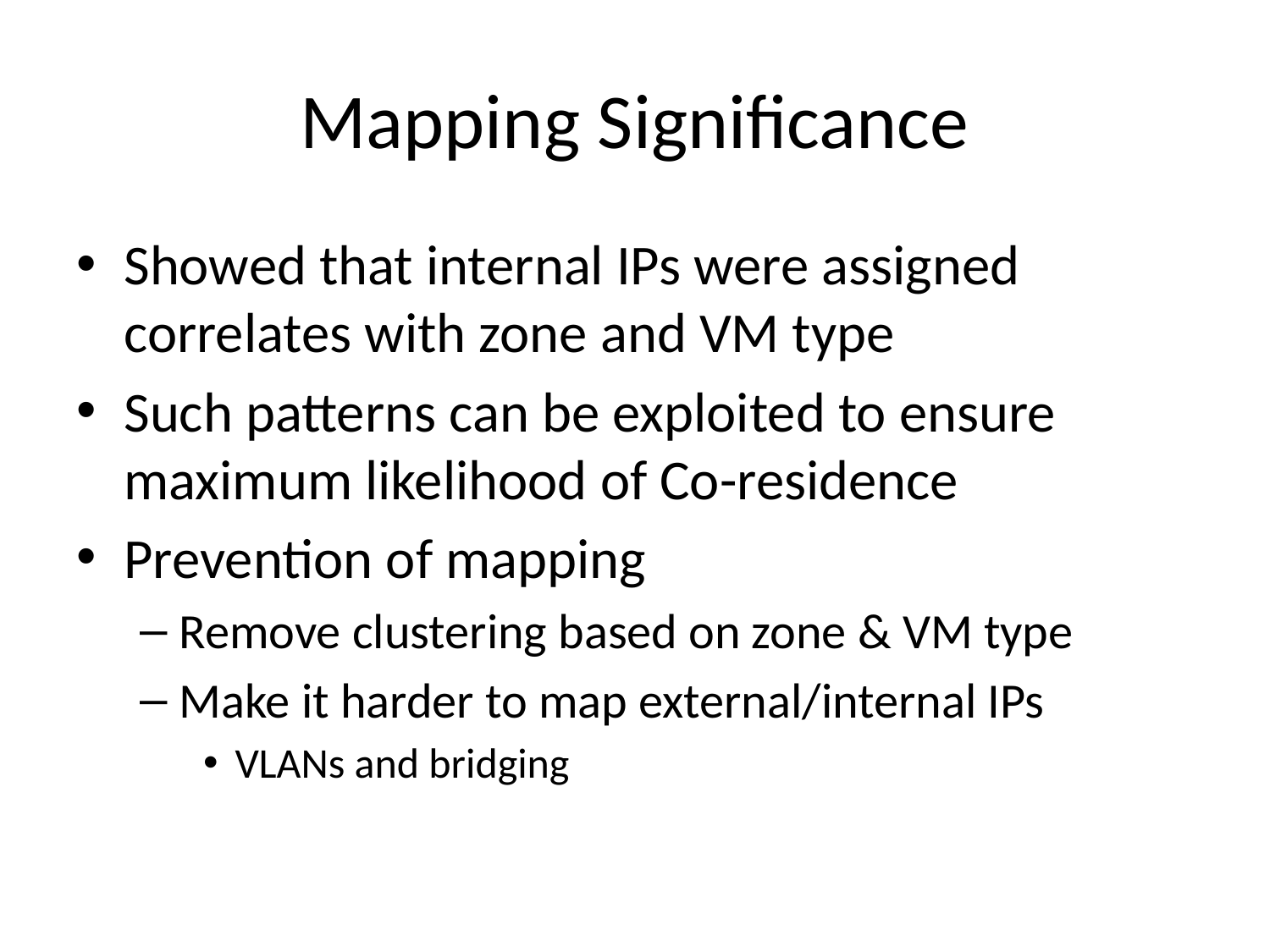

# Mapping Significance
Showed that internal IPs were assigned correlates with zone and VM type
Such patterns can be exploited to ensure maximum likelihood of Co-residence
Prevention of mapping
Remove clustering based on zone & VM type
Make it harder to map external/internal IPs
VLANs and bridging